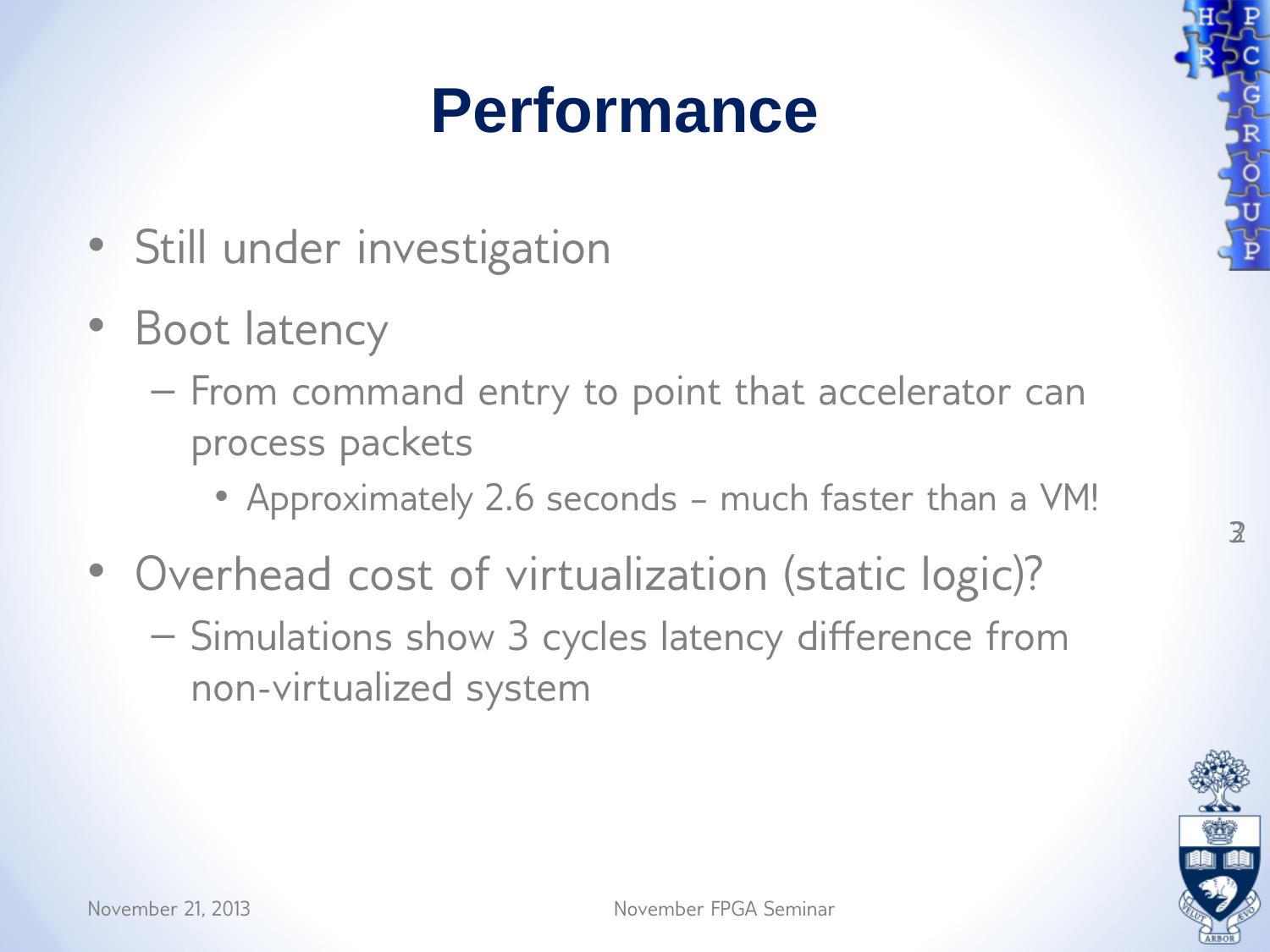

# Performance
Still under investigation
Boot latency
From command entry to point that accelerator can process packets
Approximately 2.6 seconds – much faster than a VM!
Overhead cost of virtualization (static logic)?
Simulations show 3 cycles latency difference from non-virtualized system

32
November 21, 2013
November FPGA Seminar